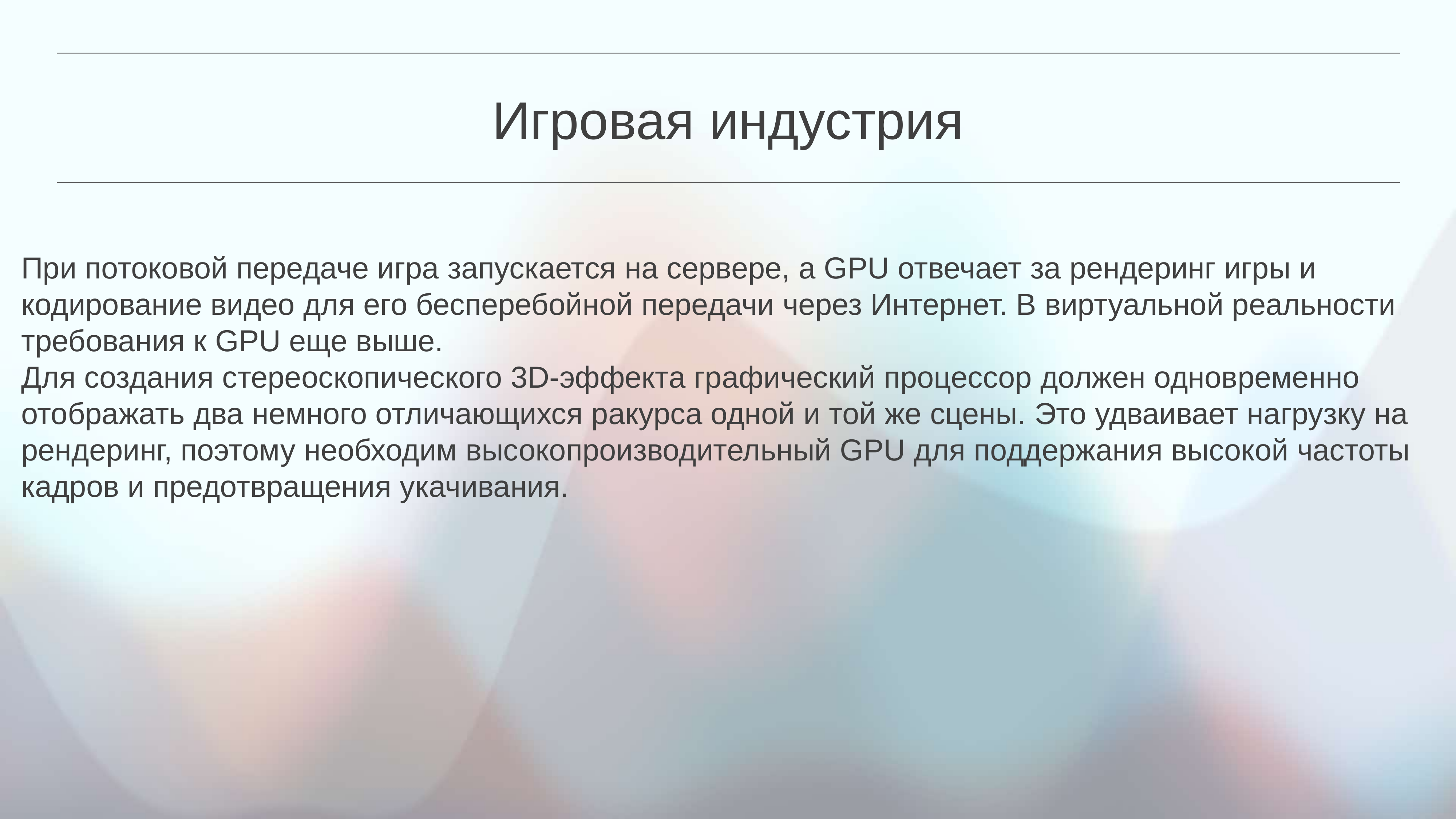

Игровая индустрия
При потоковой передаче игра запускается на сервере, а GPU отвечает за рендеринг игры и кодирование видео для его бесперебойной передачи через Интернет. В виртуальной реальности требования к GPU еще выше.
Для создания стереоскопического 3D-эффекта графический процессор должен одновременно отображать два немного отличающихся ракурса одной и той же сцены. Это удваивает нагрузку на рендеринг, поэтому необходим высокопроизводительный GPU для поддержания высокой частоты кадров и предотвращения укачивания.